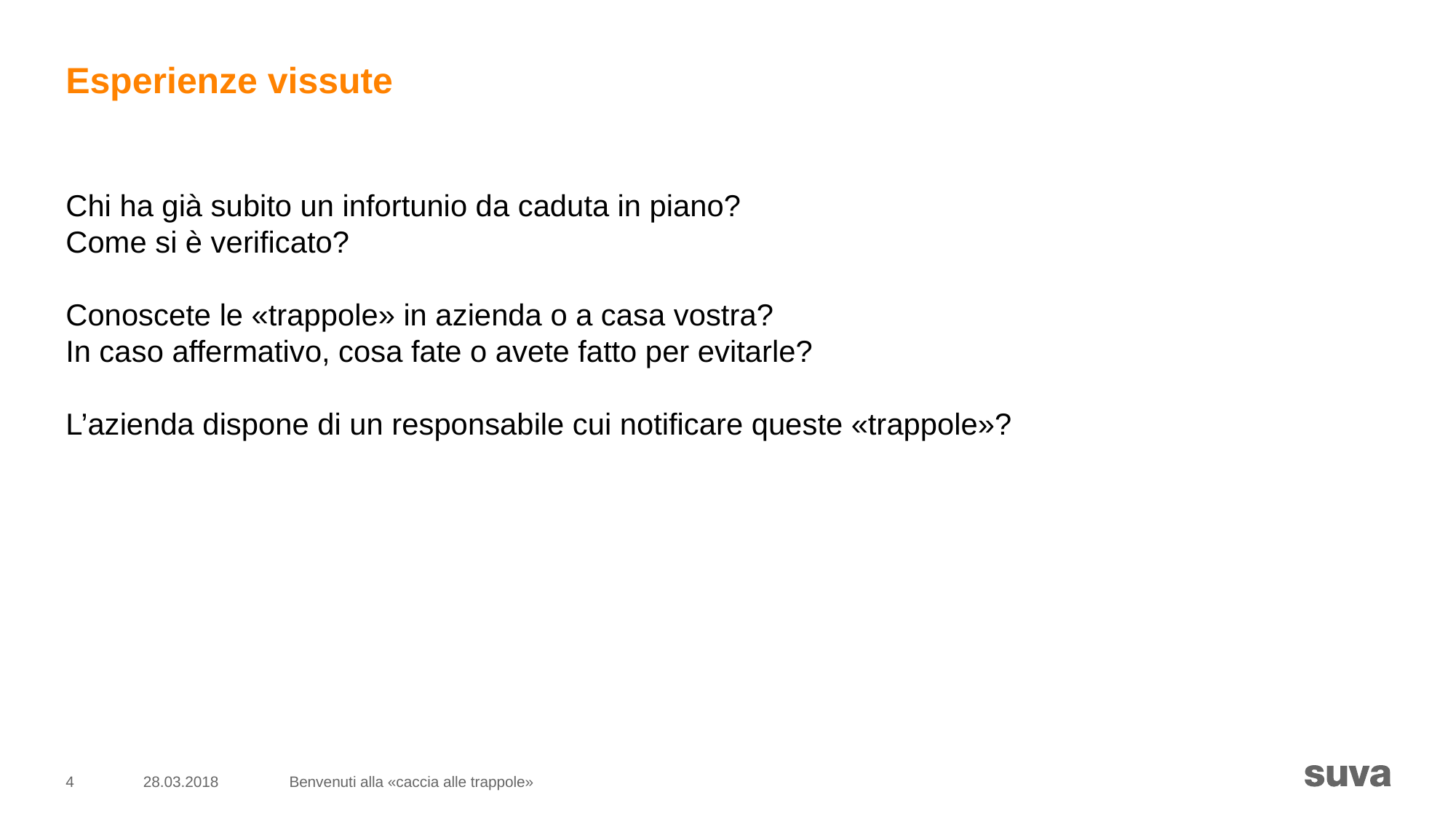

# Esperienze vissute
Chi ha già subito un infortunio da caduta in piano?
Come si è verificato?

Conoscete le «trappole» in azienda o a casa vostra?
In caso affermativo, cosa fate o avete fatto per evitarle?

L’azienda dispone di un responsabile cui notificare queste «trappole»?
4
28.03.2018
Benvenuti alla «caccia alle trappole»